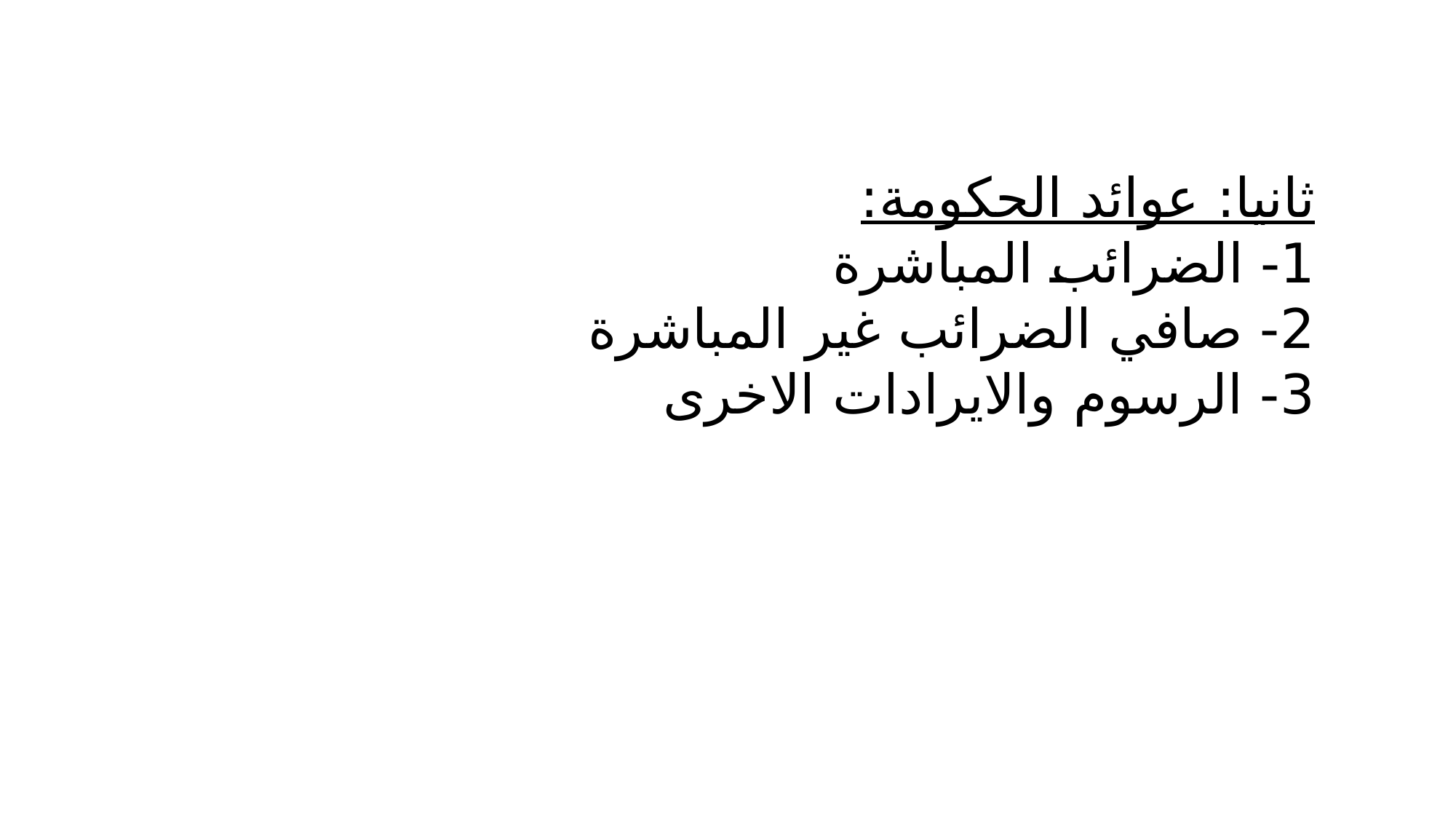

ثانيا: عوائد الحكومة:
1- الضرائب المباشرة
2- صافي الضرائب غير المباشرة
3- الرسوم والايرادات الاخرى